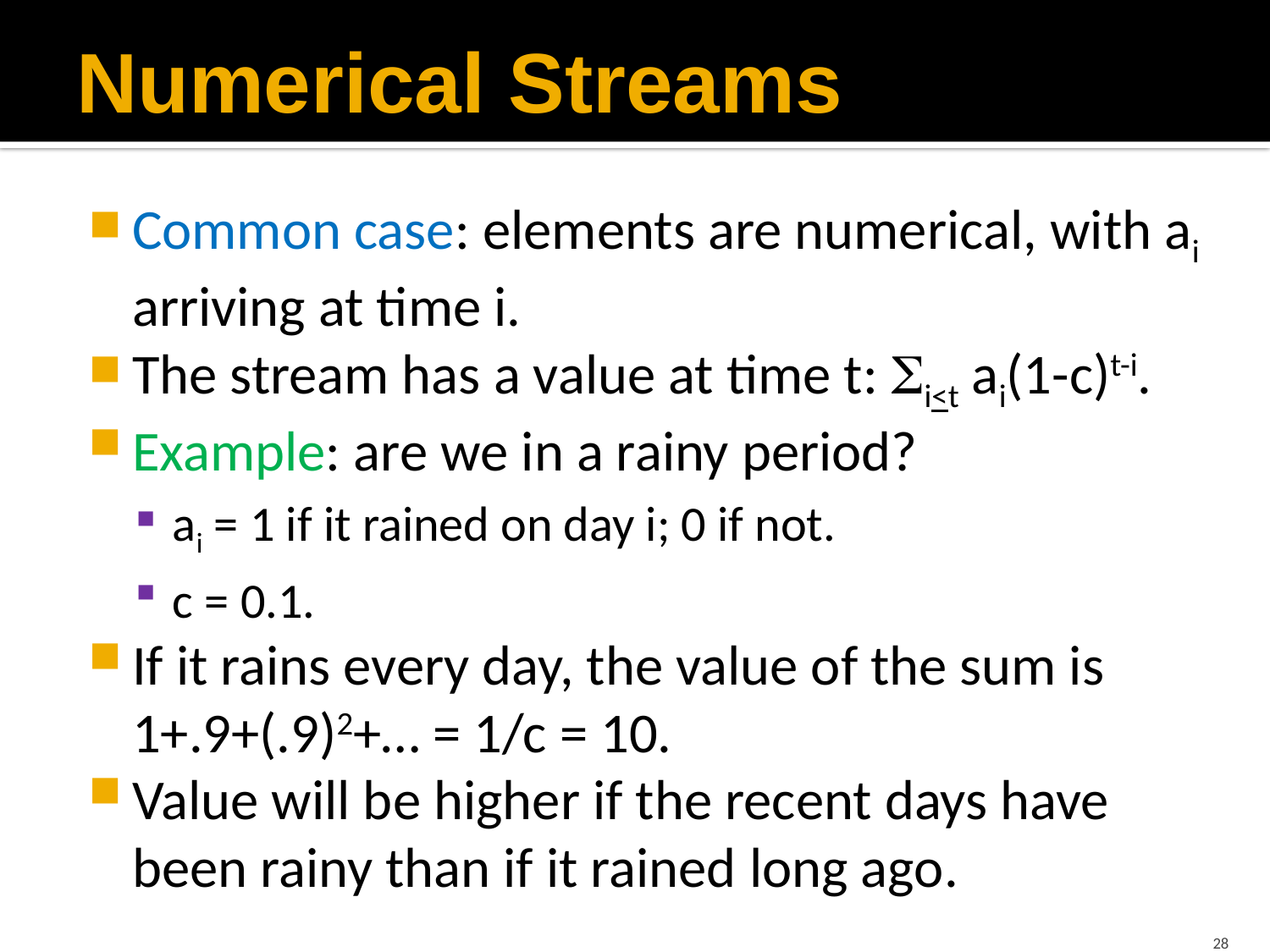

# Numerical Streams
Common case: elements are numerical, with ai arriving at time i.
The stream has a value at time t: Σi<t ai(1-c)t-i.
Example: are we in a rainy period?
ai = 1 if it rained on day i; 0 if not.
c = 0.1.
If it rains every day, the value of the sum is 1+.9+(.9)2+… = 1/c = 10.
Value will be higher if the recent days have been rainy than if it rained long ago.

28